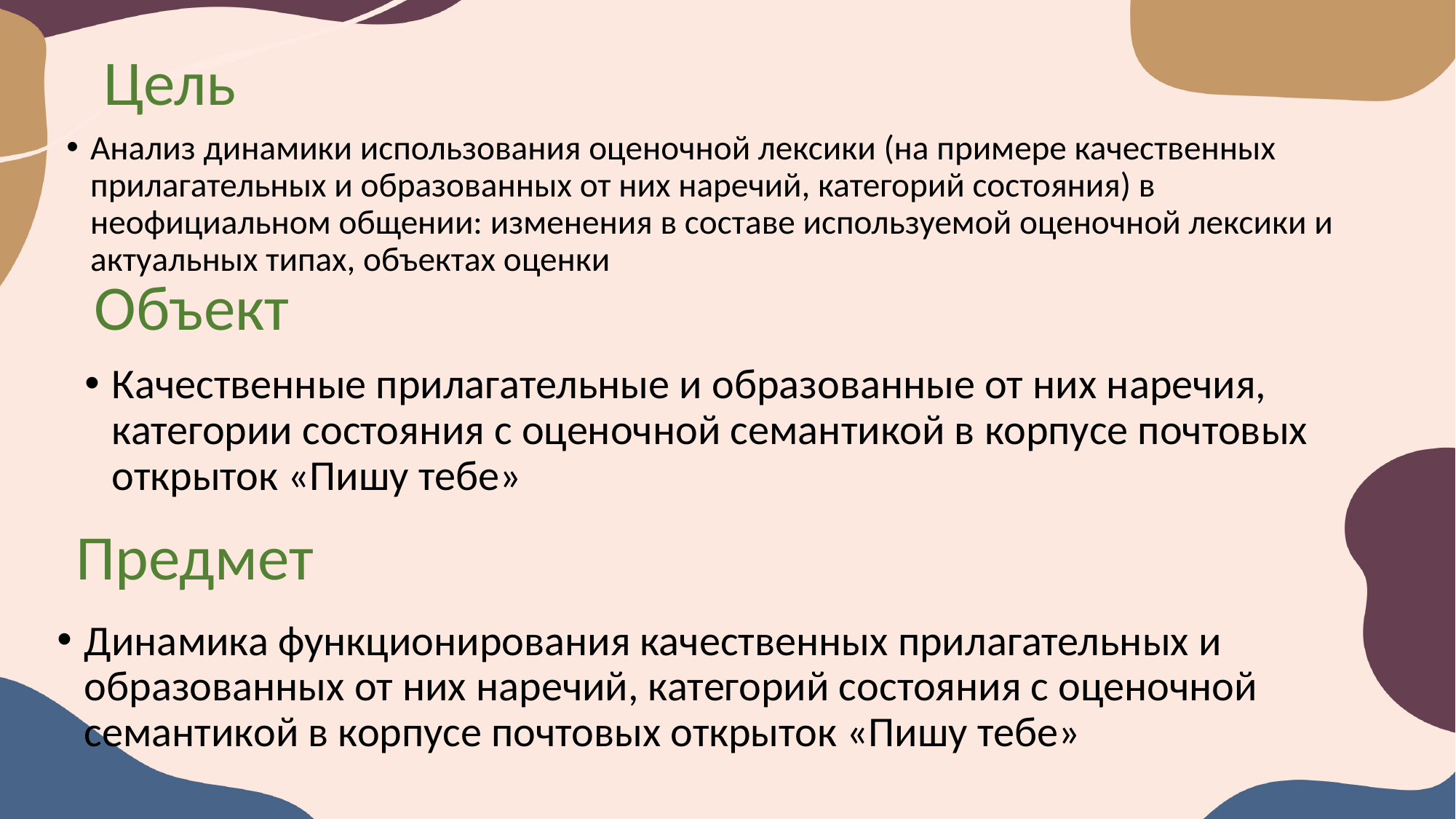

Цель
Анализ динамики использования оценочной лексики (на примере качественных прилагательных и образованных от них наречий, категорий состояния) в неофициальном общении: изменения в составе используемой оценочной лексики и актуальных типах, объектах оценки
# Объект
Качественные прилагательные и образованные от них наречия, категории состояния с оценочной семантикой в корпусе почтовых открыток «Пишу тебе»
Предмет
Динамика функционирования качественных прилагательных и образованных от них наречий, категорий состояния с оценочной семантикой в корпусе почтовых открыток «Пишу тебе»